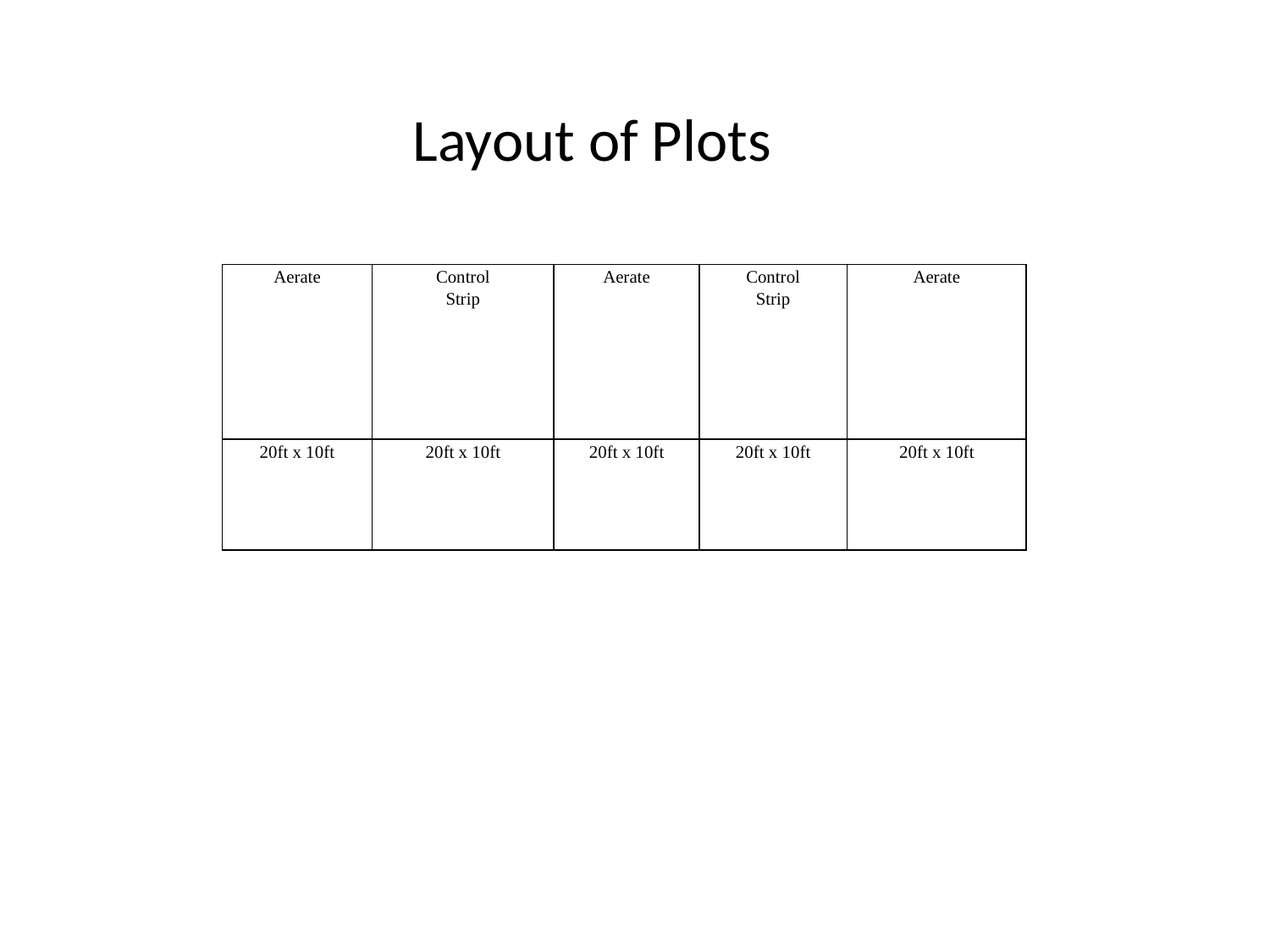

# Layout of Plots
| Aerate | Control Strip | Aerate | Control Strip | Aerate |
| --- | --- | --- | --- | --- |
| 20ft x 10ft | 20ft x 10ft | 20ft x 10ft | 20ft x 10ft | 20ft x 10ft |